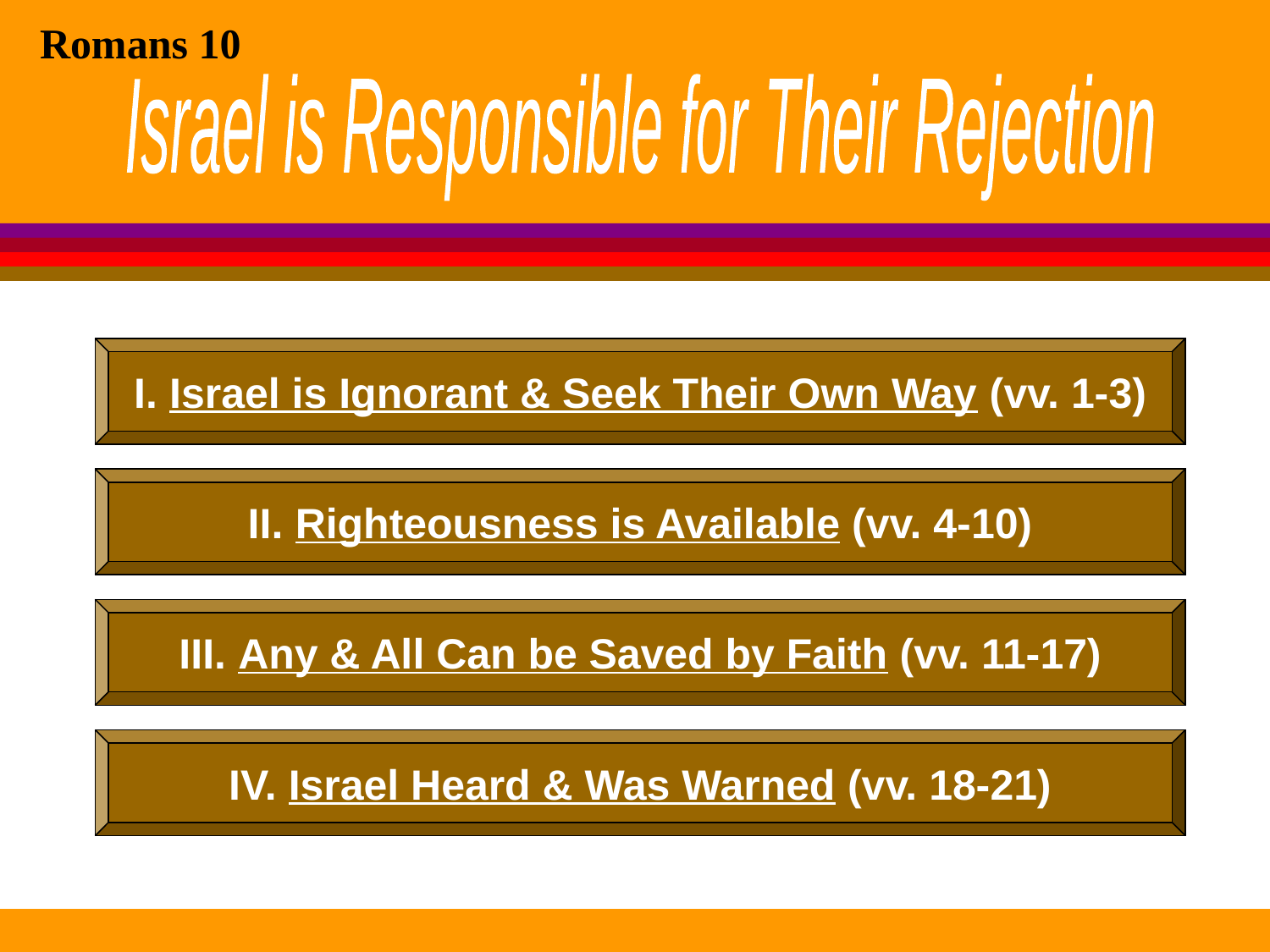

Romans 10
Israel is Responsible for Their Rejection
I. Israel is Ignorant & Seek Their Own Way (vv. 1-3)
II. Righteousness is Available (vv. 4-10)
III. Any & All Can be Saved by Faith (vv. 11-17)
IV. Israel Heard & Was Warned (vv. 18-21)